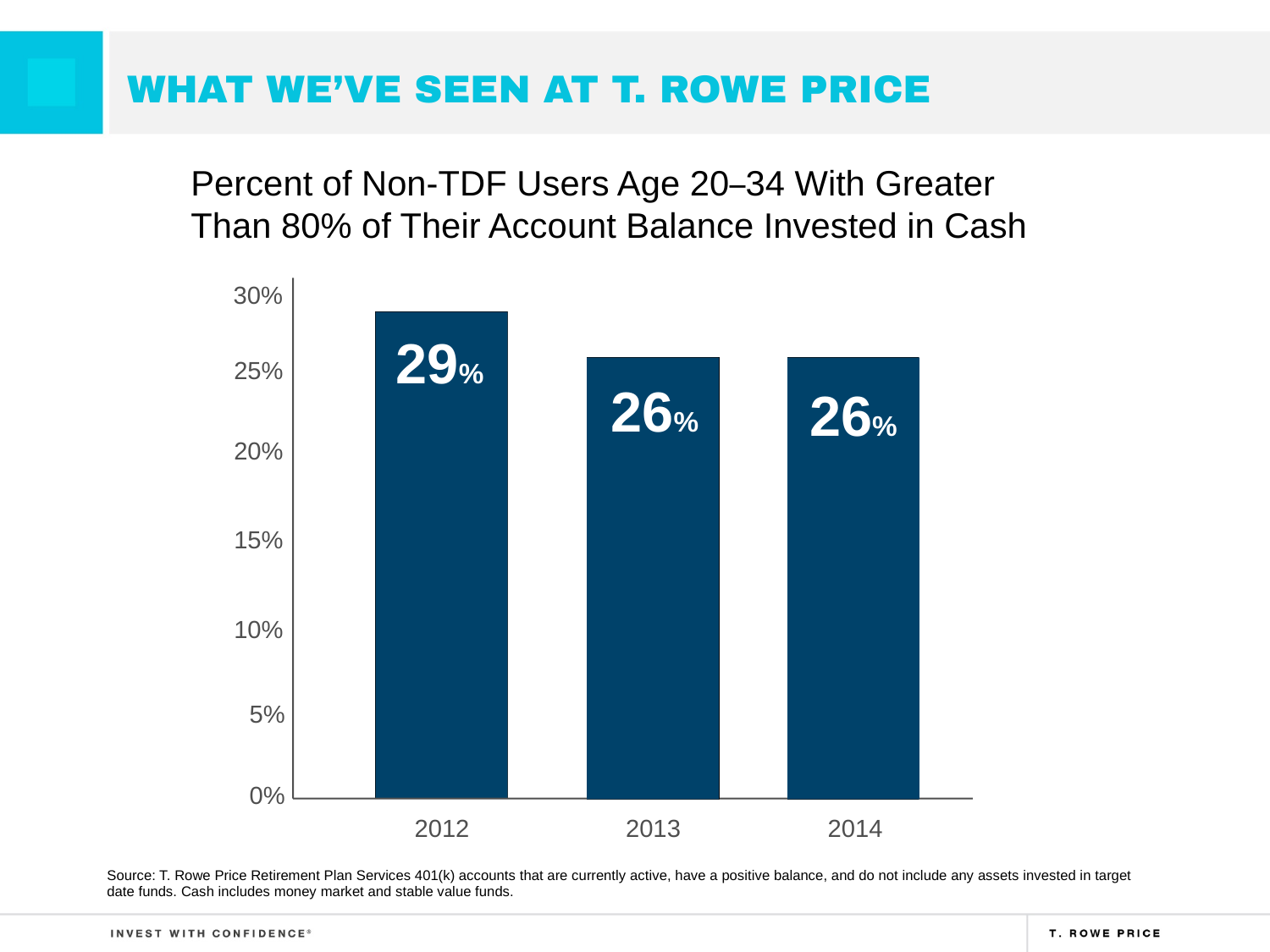

# What We’ve Seen at T. Rowe Price
Percent of Non-TDF Users Age 20–34 With Greater Than 80% of Their Account Balance Invested in Cash

25%
20%
15%
10%
5%
0%

2013
2012
30%

29%

26%
26%
2014
Source: T. Rowe Price Retirement Plan Services 401(k) accounts that are currently active, have a positive balance, and do not include any assets invested in target date funds. Cash includes money market and stable value funds.